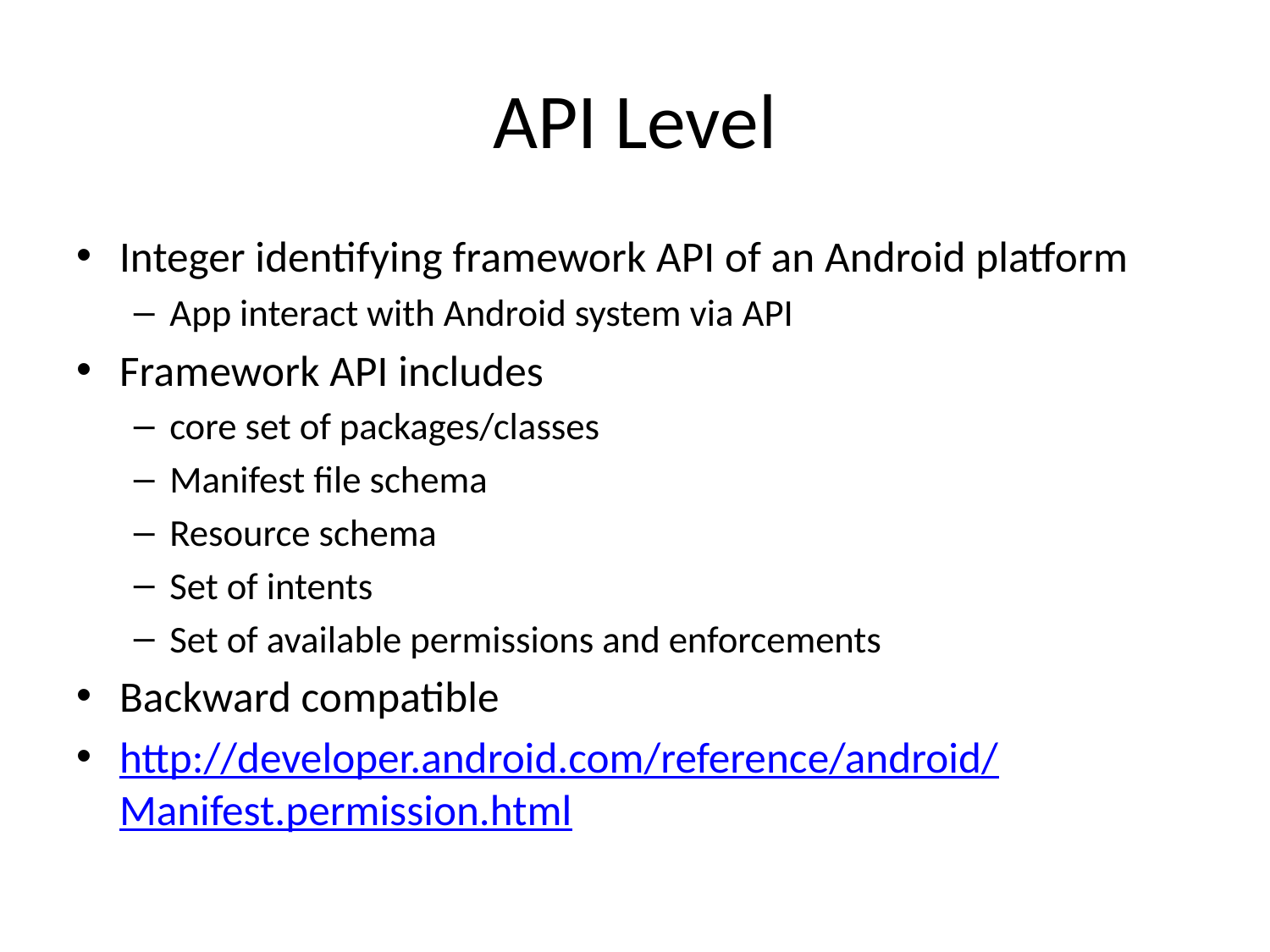

# API Level
Integer identifying framework API of an Android platform
App interact with Android system via API
Framework API includes
core set of packages/classes
Manifest file schema
Resource schema
Set of intents
Set of available permissions and enforcements
Backward compatible
http://developer.android.com/reference/android/Manifest.permission.html